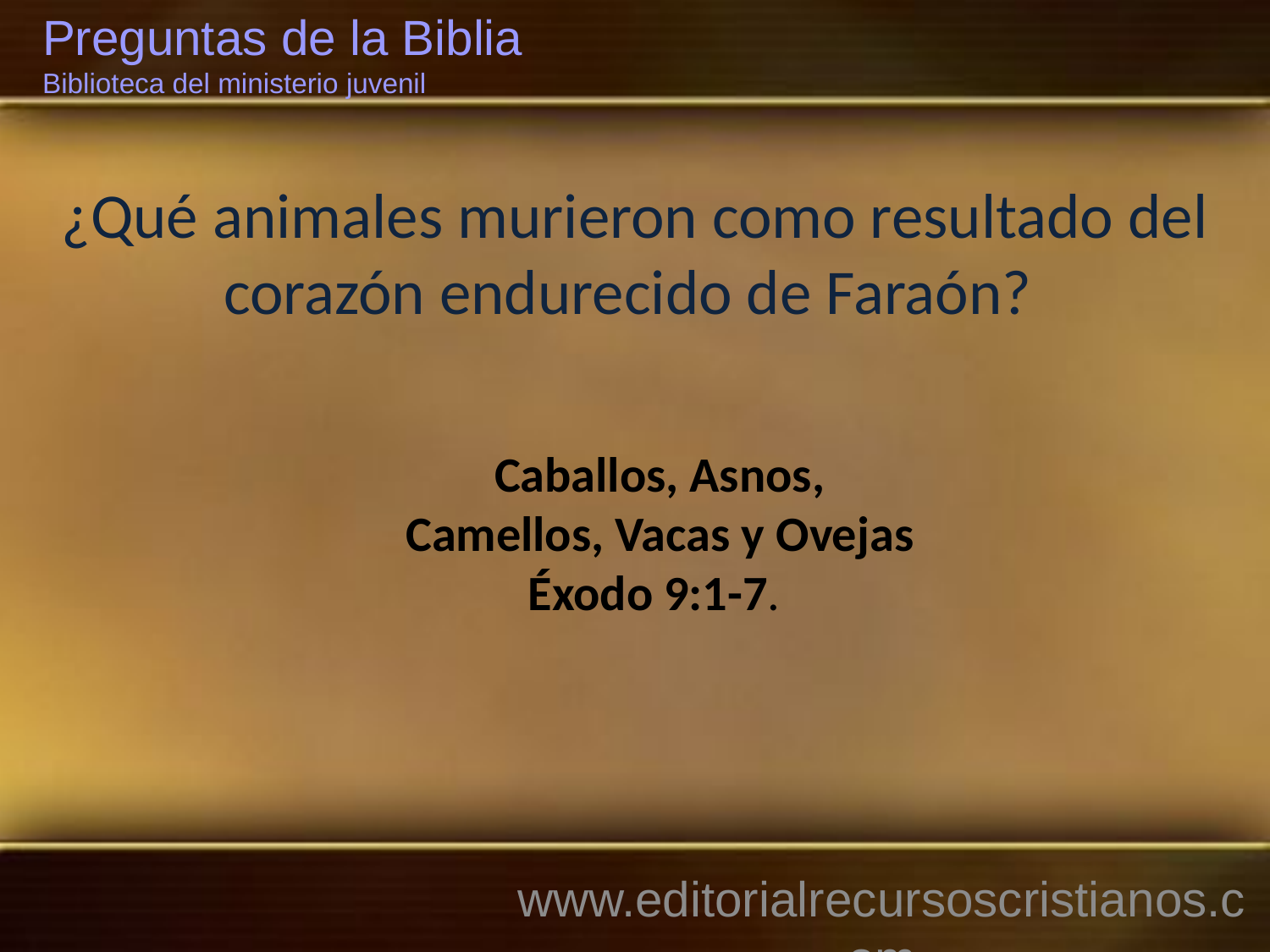

Preguntas de la Biblia                                          Biblioteca del ministerio juvenil
¿Qué animales murieron como resultado del corazón endurecido de Faraón?
Caballos, Asnos, Camellos, Vacas y Ovejas
Éxodo 9:1-7.

www.editorialrecursoscristianos.com